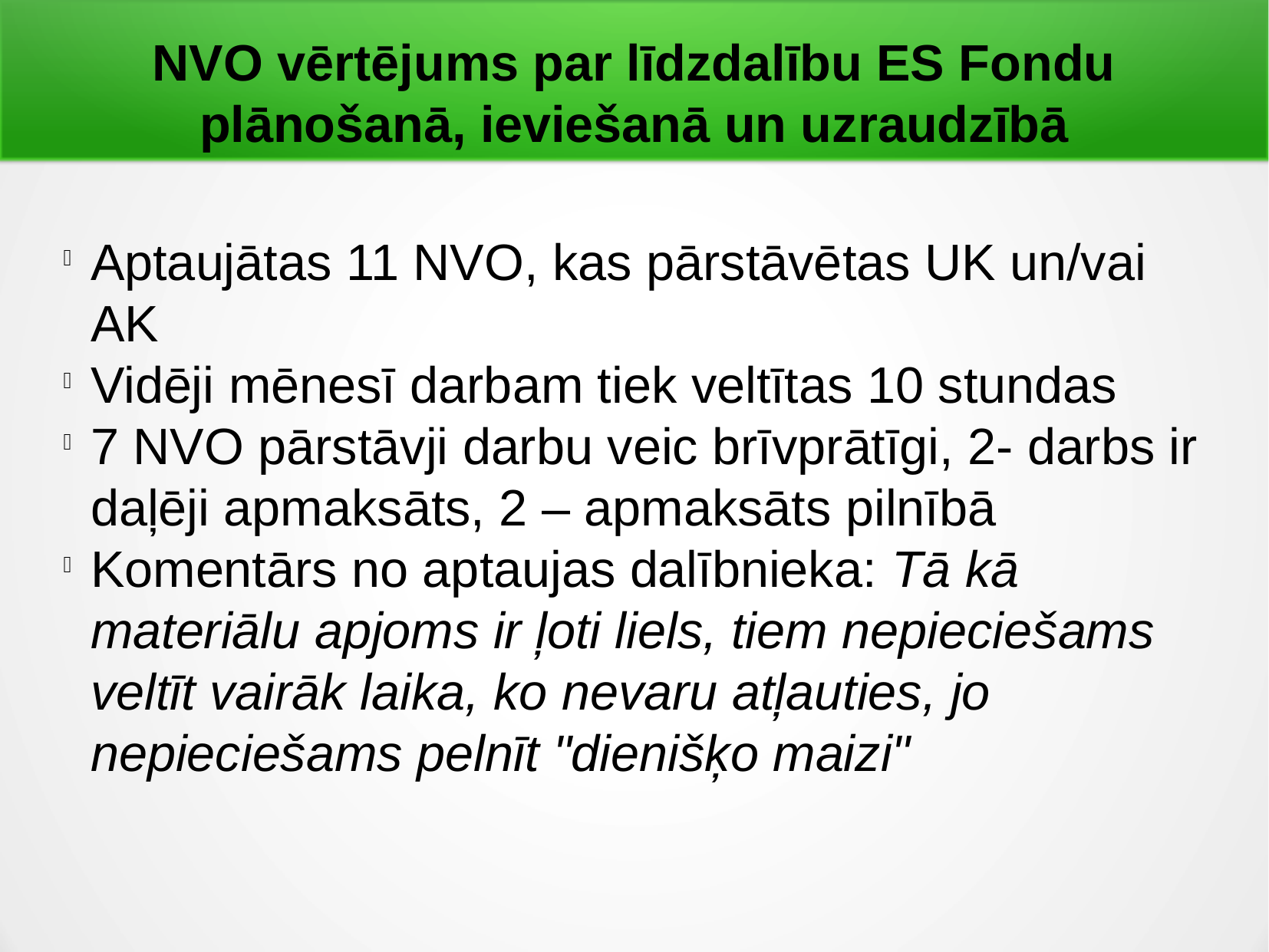

NVO vērtējums par līdzdalību ES Fondu plānošanā, ieviešanā un uzraudzībā
Aptaujātas 11 NVO, kas pārstāvētas UK un/vai AK
Vidēji mēnesī darbam tiek veltītas 10 stundas
7 NVO pārstāvji darbu veic brīvprātīgi, 2- darbs ir daļēji apmaksāts, 2 – apmaksāts pilnībā
Komentārs no aptaujas dalībnieka: Tā kā materiālu apjoms ir ļoti liels, tiem nepieciešams veltīt vairāk laika, ko nevaru atļauties, jo nepieciešams pelnīt "dienišķo maizi"